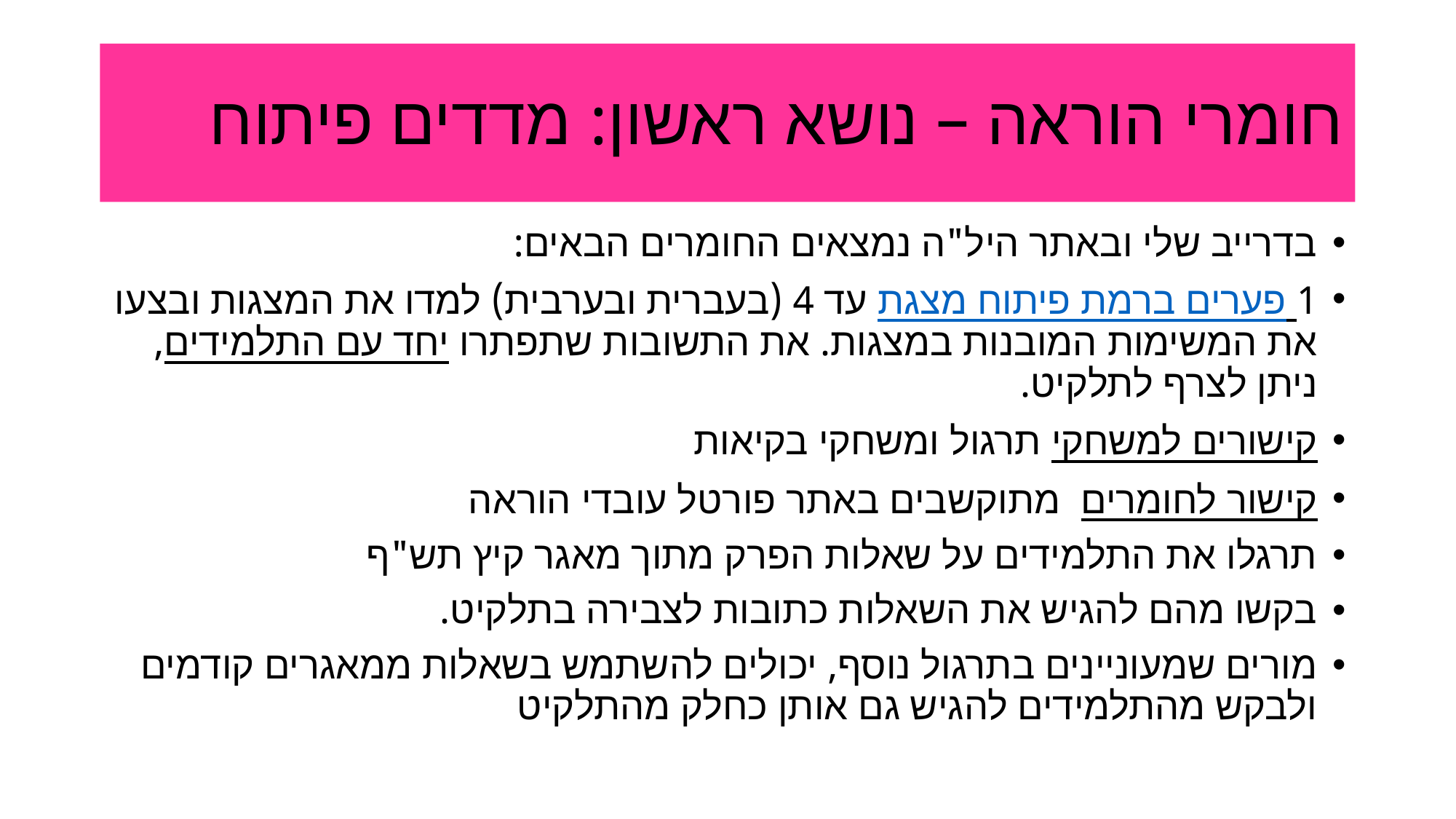

# חומרי הוראה – נושא ראשון: מדדים פיתוח
בדרייב שלי ובאתר היל"ה נמצאים החומרים הבאים:
פערים ברמת פיתוח מצגת 1 עד 4 (בעברית ובערבית) למדו את המצגות ובצעו את המשימות המובנות במצגות. את התשובות שתפתרו יחד עם התלמידים, ניתן לצרף לתלקיט.
קישורים למשחקי תרגול ומשחקי בקיאות
קישור לחומרים  מתוקשבים באתר פורטל עובדי הוראה
תרגלו את התלמידים על שאלות הפרק מתוך מאגר קיץ תש"ף
בקשו מהם להגיש את השאלות כתובות לצבירה בתלקיט.
מורים שמעוניינים בתרגול נוסף, יכולים להשתמש בשאלות ממאגרים קודמים ולבקש מהתלמידים להגיש גם אותן כחלק מהתלקיט